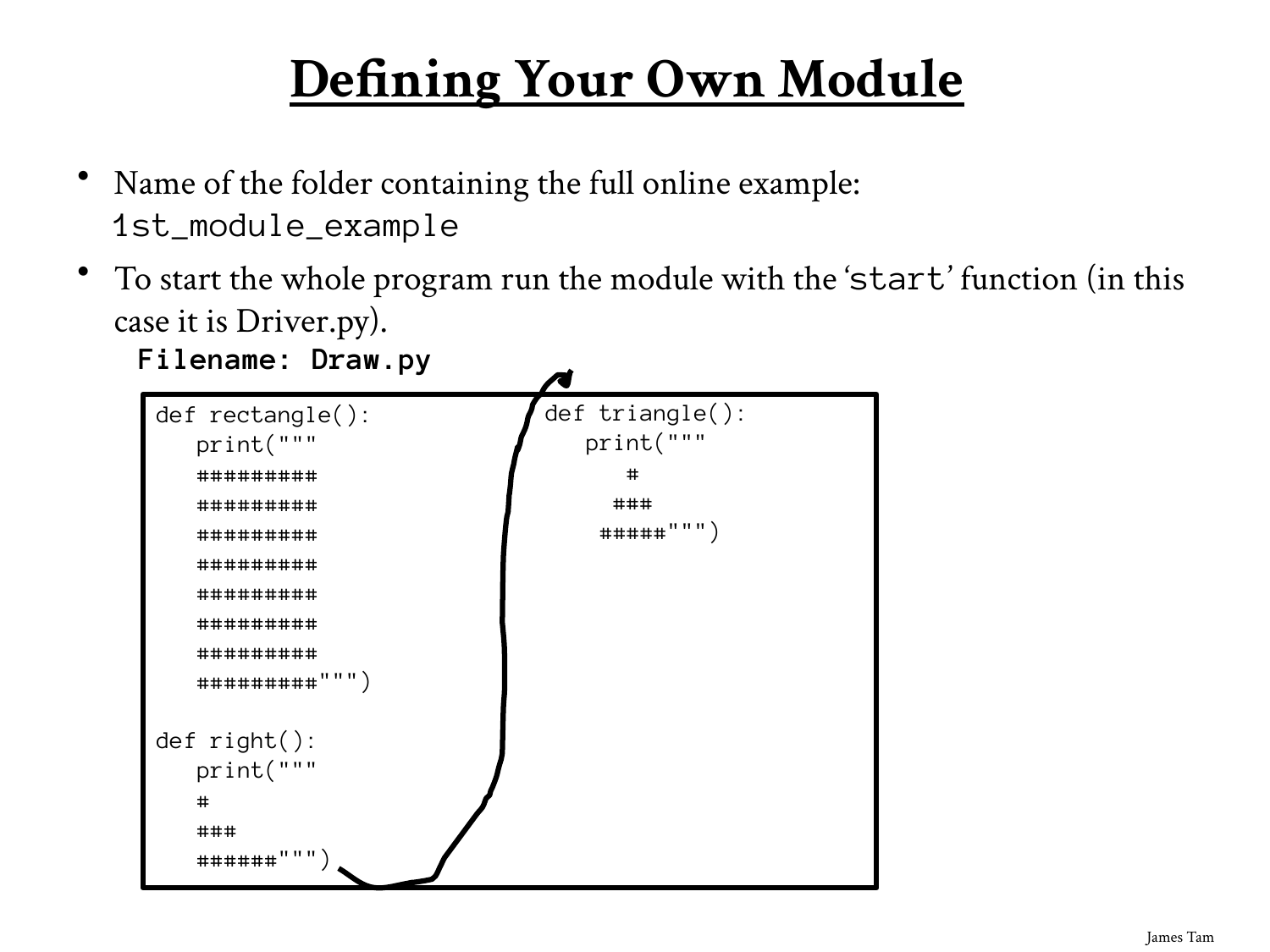

# Defining Your Own Module
Name of the folder containing the full online example: 1st_module_example
To start the whole program run the module with the ‘start’ function (in this case it is Driver.py).
Filename: Draw.py

def triangle():
   print("""
      #
     ###
    #####""")

def rectangle():
   print("""
   #########
   #########
   #########
   #########
   #########
   #########
   #########
   #########""")

def right():
   print("""
   #
   ###
   ######""")